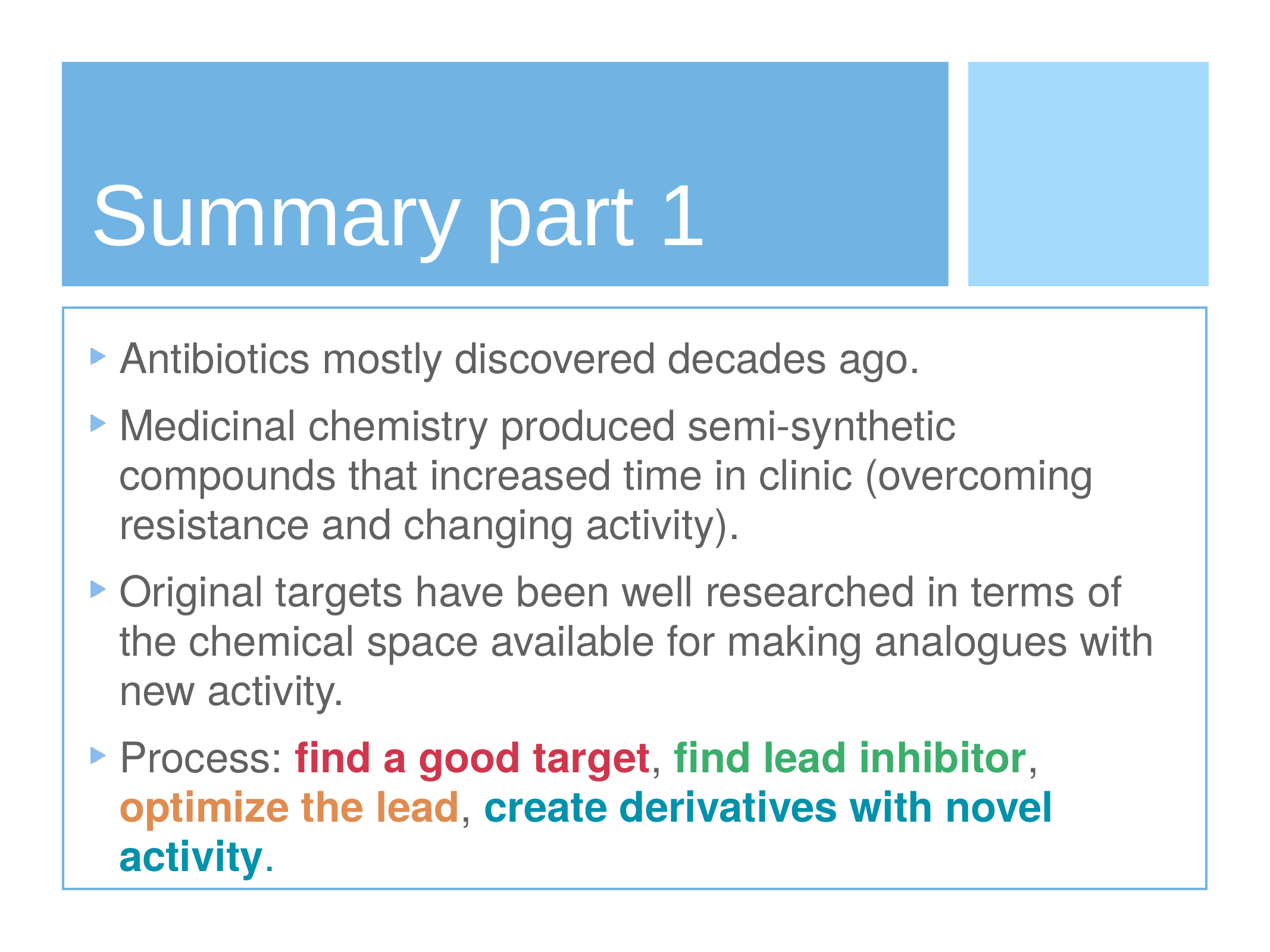

# Summary part 1
Antibiotics mostly discovered decades ago.
Medicinal chemistry produced semi-synthetic compounds that increased time in clinic (overcoming resistance and changing activity).
Original targets have been well researched in terms of the chemical space available for making analogues with new activity.
Process: find a good target, find lead inhibitor, optimize the lead, create derivatives with novel activity.